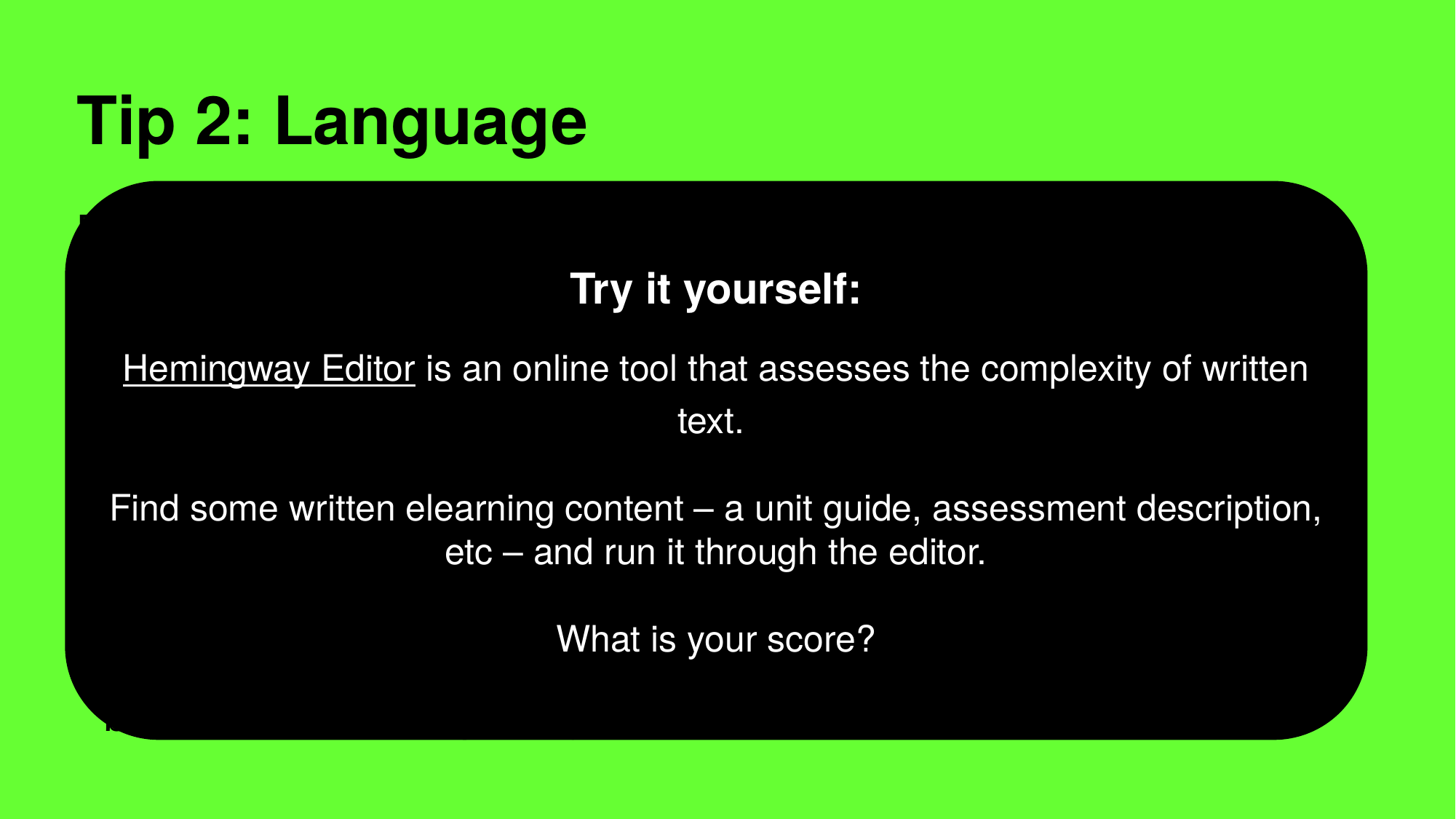

# Tip 2: Language
Try it yourself:

Hemingway Editor is an online tool that assesses the complexity of written text.

Find some written elearning content – a unit guide, assessment description, etc – and run it through the editor.

What is your score?
Everyone should be able to understand what you've written without wasting time staring at a screen or jumping from page-to-page looking for answers.

What you can do:
Write clearly using plain, inclusive language delivered at an easy-to-understand reading level
Avoid jargon/ technical language without explanations
Use clear document structure, visual hierarchy, headings, bulleted lists, line spacing, and so on.